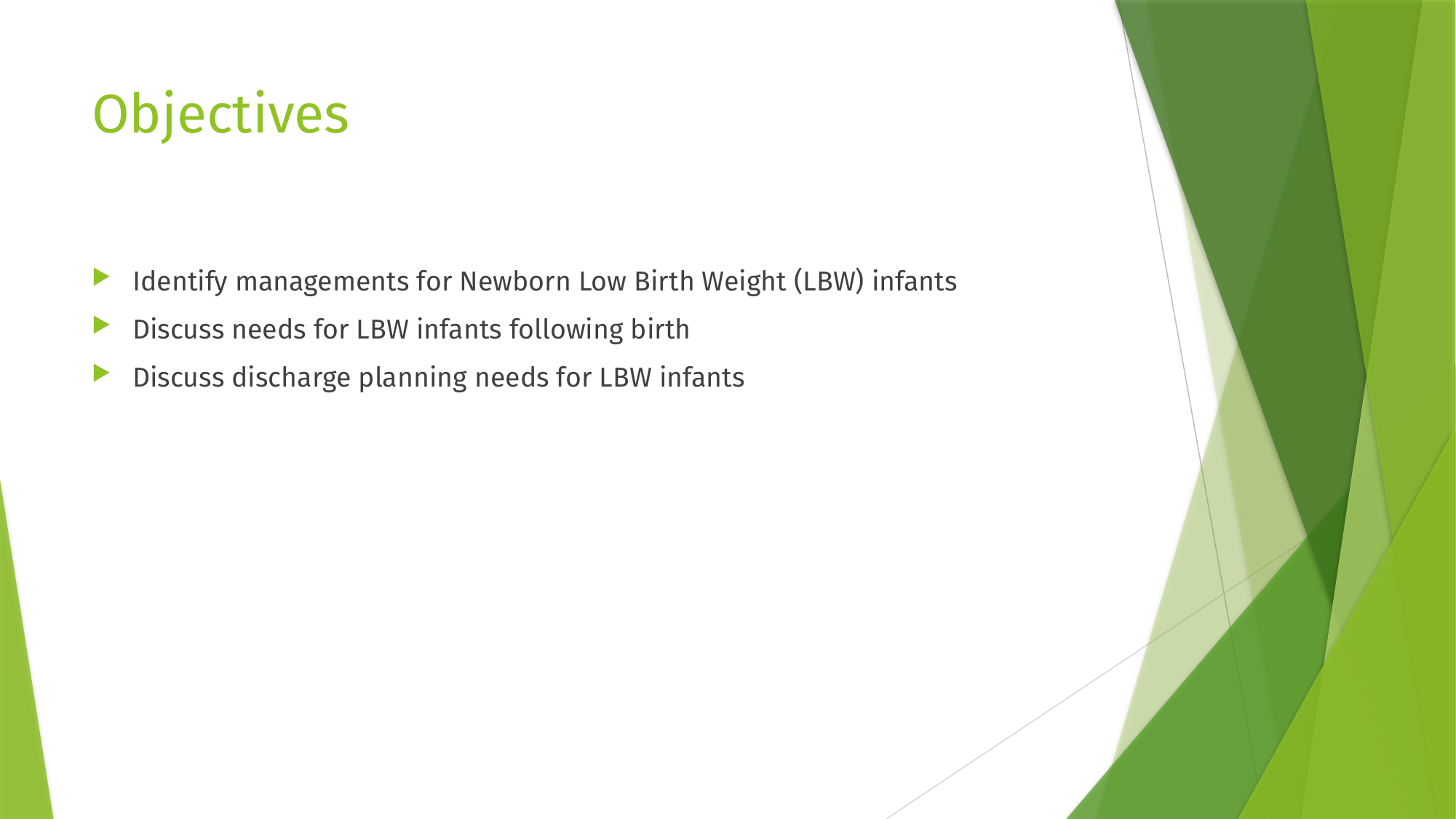

# Objectives
Identify managements for Newborn Low Birth Weight (LBW) infants
Discuss needs for LBW infants following birth
Discuss discharge planning needs for LBW infants